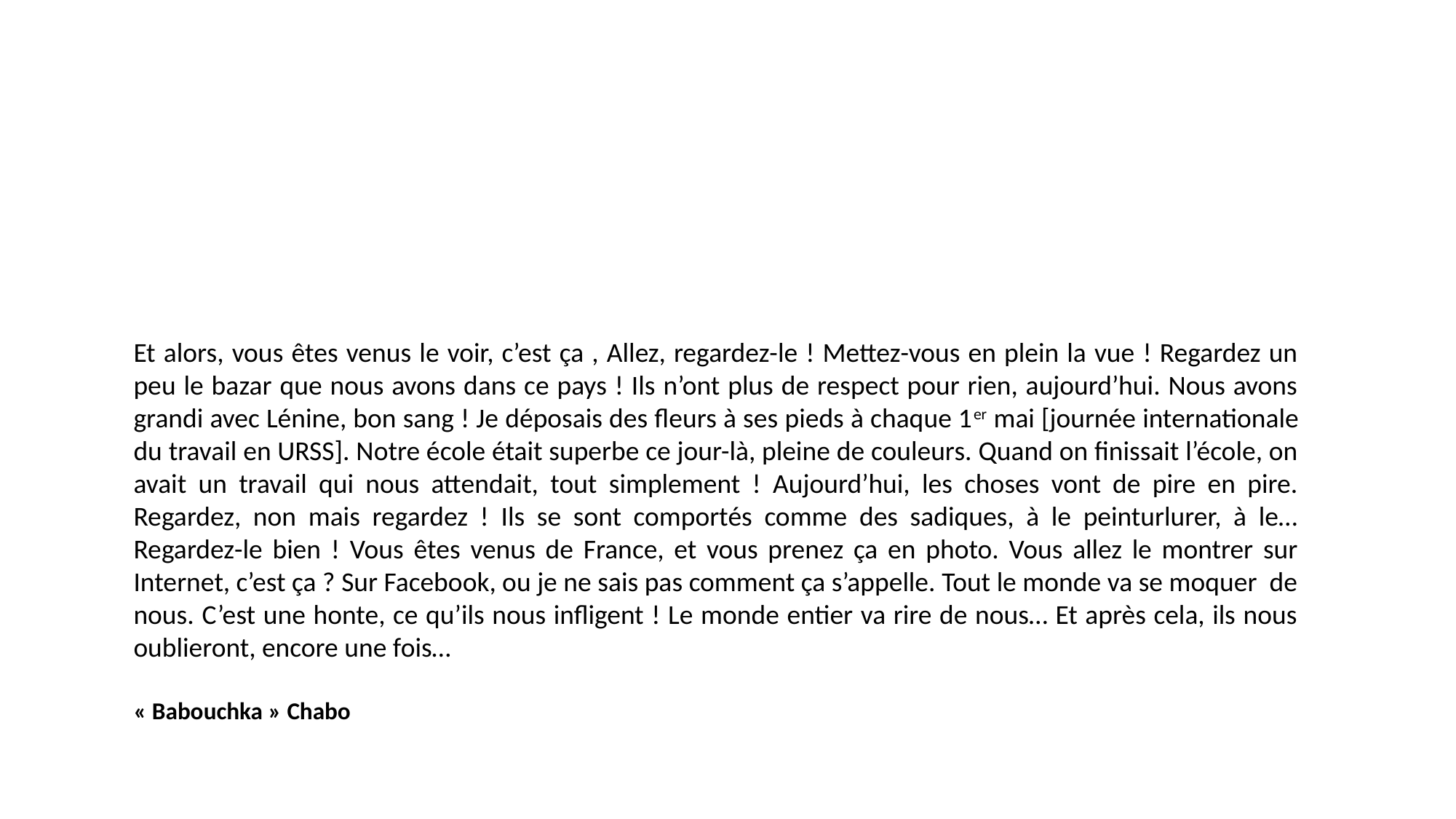

Et alors, vous êtes venus le voir, c’est ça , Allez, regardez-le ! Mettez-vous en plein la vue ! Regardez un peu le bazar que nous avons dans ce pays ! Ils n’ont plus de respect pour rien, aujourd’hui. Nous avons grandi avec Lénine, bon sang ! Je déposais des fleurs à ses pieds à chaque 1er mai [journée internationale du travail en URSS]. Notre école était superbe ce jour-là, pleine de couleurs. Quand on finissait l’école, on avait un travail qui nous attendait, tout simplement ! Aujourd’hui, les choses vont de pire en pire. Regardez, non mais regardez ! Ils se sont comportés comme des sadiques, à le peinturlurer, à le… Regardez-le bien ! Vous êtes venus de France, et vous prenez ça en photo. Vous allez le montrer sur Internet, c’est ça ? Sur Facebook, ou je ne sais pas comment ça s’appelle. Tout le monde va se moquer  de nous. C’est une honte, ce qu’ils nous infligent ! Le monde entier va rire de nous… Et après cela, ils nous oublieront, encore une fois…

« Babouchka » Chabo